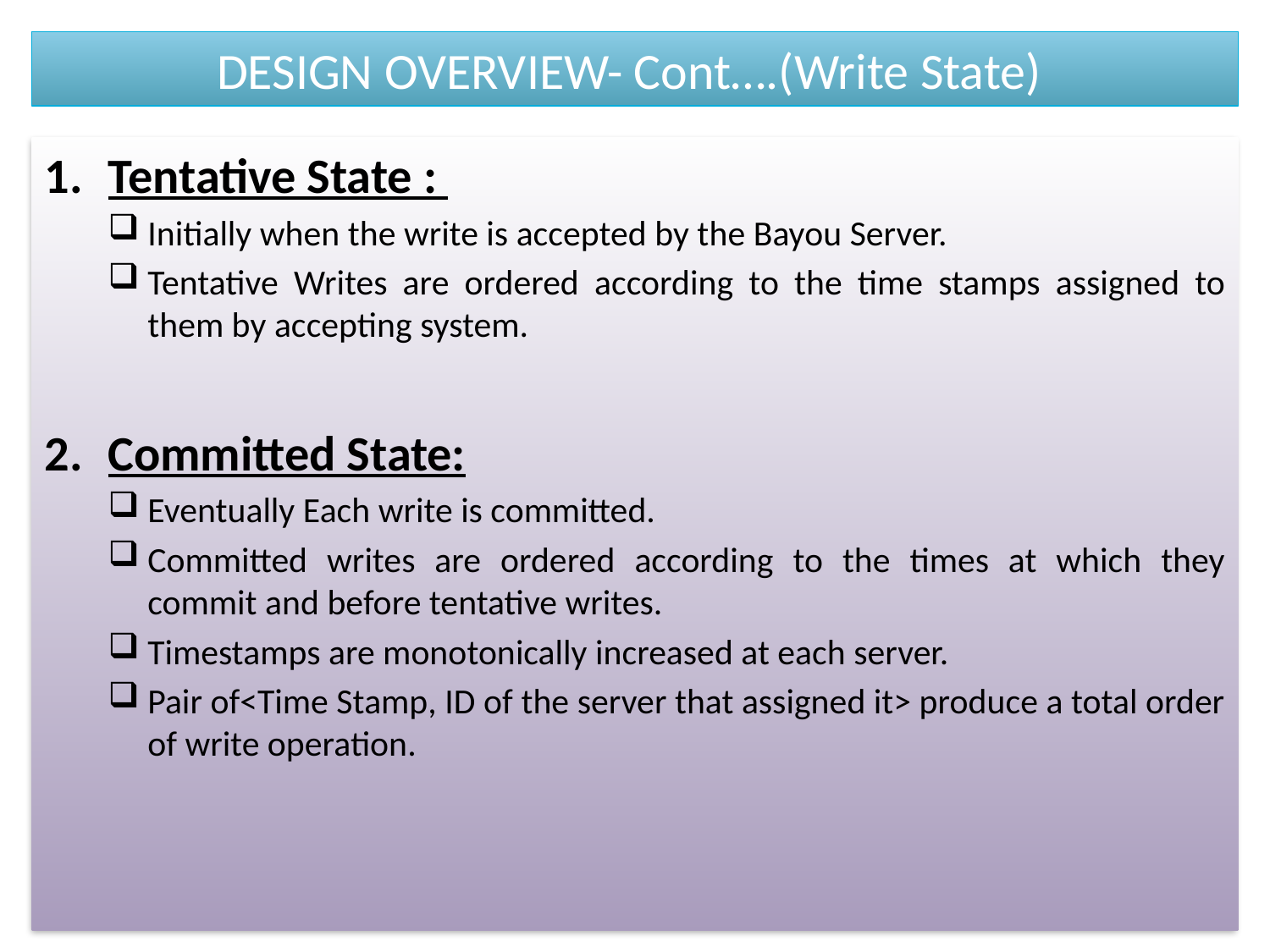

# DESIGN OVERVIEW- Cont….(Write State)
Tentative State :
Initially when the write is accepted by the Bayou Server.
Tentative Writes are ordered according to the time stamps assigned to them by accepting system.

Committed State:
Eventually Each write is committed.
Committed writes are ordered according to the times at which they commit and before tentative writes.
Timestamps are monotonically increased at each server.
Pair of<Time Stamp, ID of the server that assigned it> produce a total order of write operation.